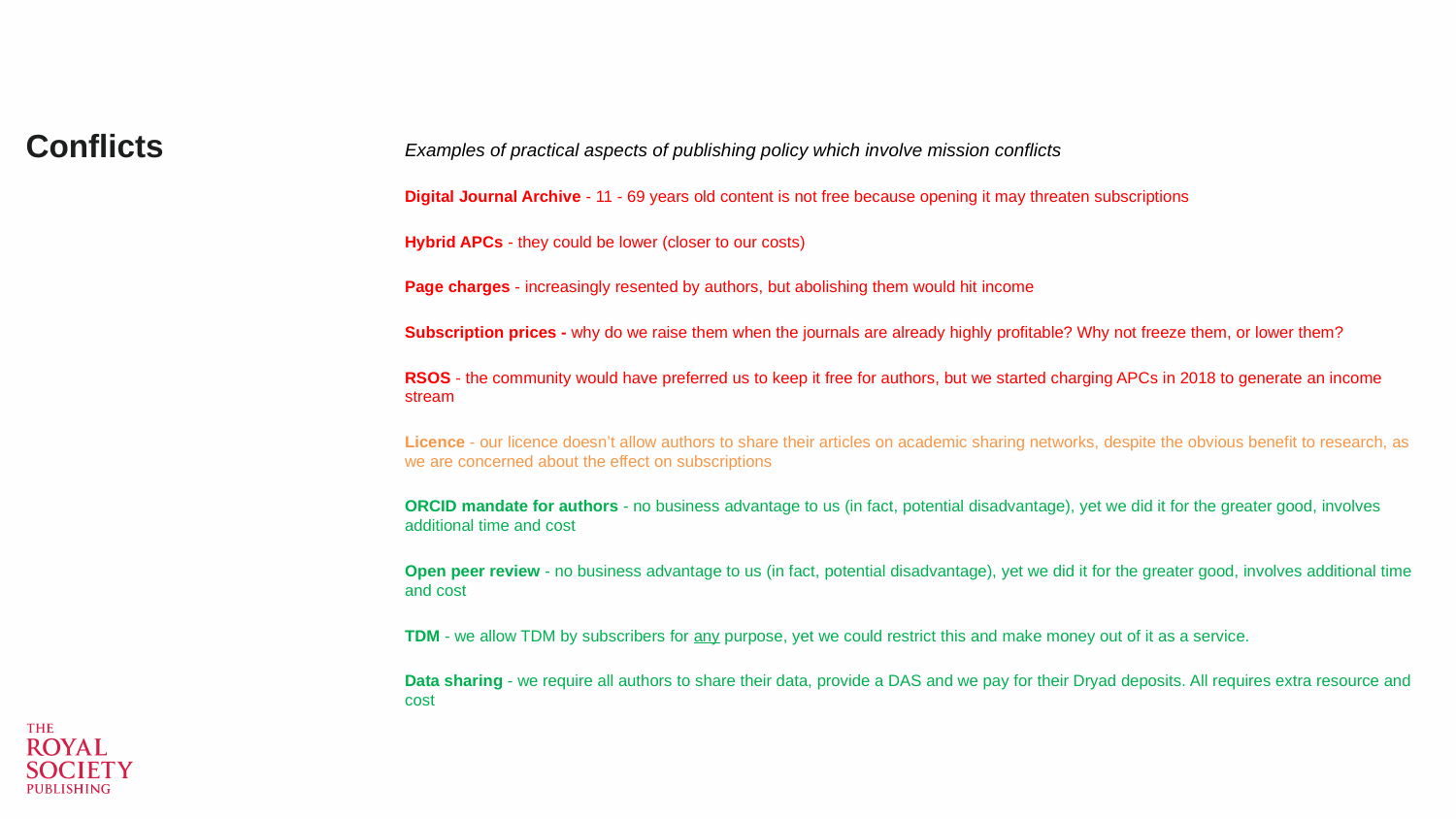

# Conflicts
Examples of practical aspects of publishing policy which involve mission conflicts

Digital Journal Archive - 11 - 69 years old content is not free because opening it may threaten subscriptions

Hybrid APCs - they could be lower (closer to our costs)

Page charges - increasingly resented by authors, but abolishing them would hit income

Subscription prices - why do we raise them when the journals are already highly profitable? Why not freeze them, or lower them?

RSOS - the community would have preferred us to keep it free for authors, but we started charging APCs in 2018 to generate an income stream

Licence - our licence doesn’t allow authors to share their articles on academic sharing networks, despite the obvious benefit to research, as we are concerned about the effect on subscriptions

ORCID mandate for authors - no business advantage to us (in fact, potential disadvantage), yet we did it for the greater good, involves additional time and cost

Open peer review - no business advantage to us (in fact, potential disadvantage), yet we did it for the greater good, involves additional time and cost

TDM - we allow TDM by subscribers for any purpose, yet we could restrict this and make money out of it as a service.

Data sharing - we require all authors to share their data, provide a DAS and we pay for their Dryad deposits. All requires extra resource and cost